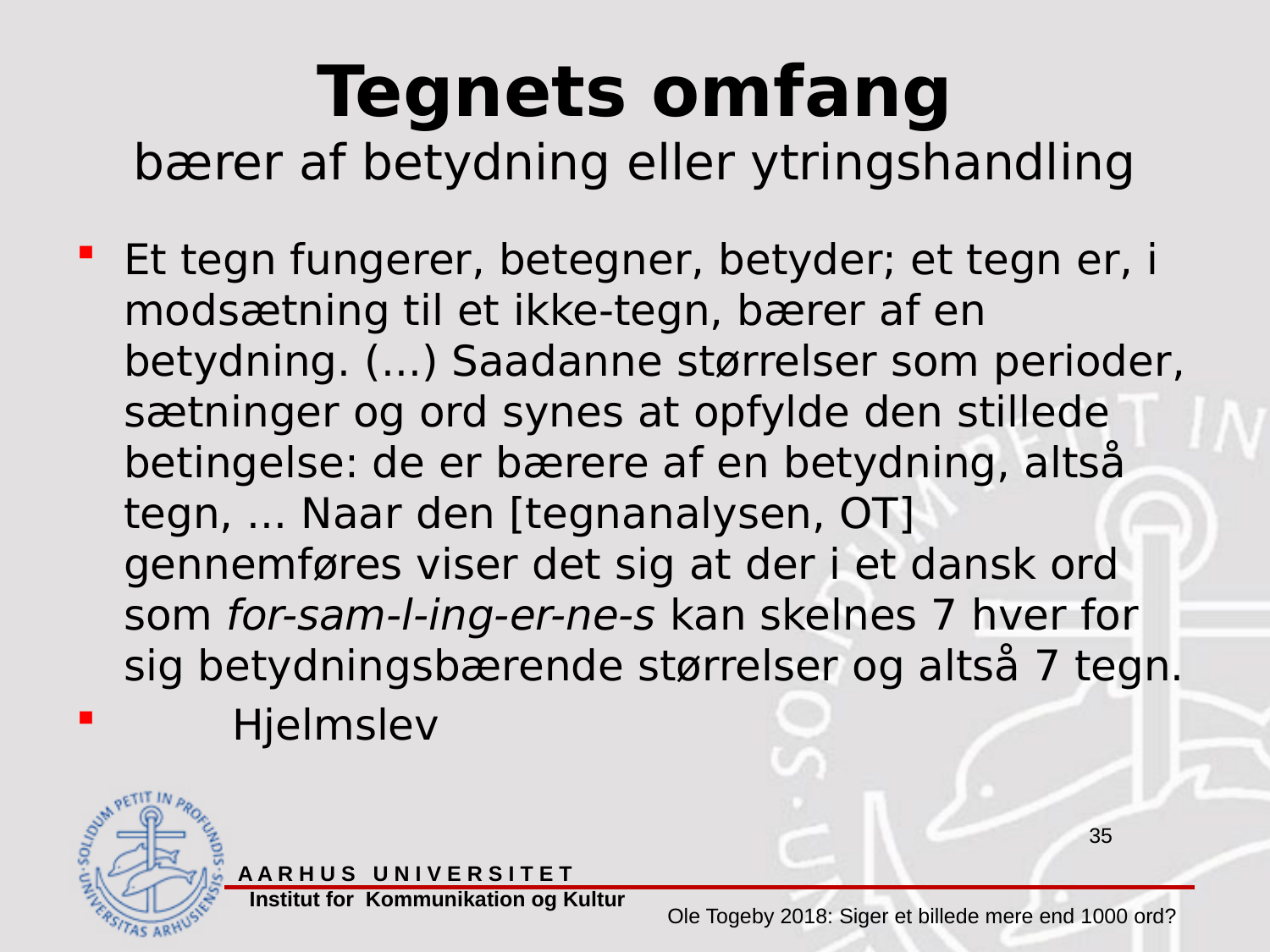

# Tegnets omfang bærer af betydning eller ytringshandling
Et tegn fungerer, betegner, betyder; et tegn er, i modsætning til et ikke-tegn, bærer af en betydning. (...) Saadanne størrelser som perioder, sætninger og ord synes at opfylde den stillede betingelse: de er bærere af en betydning, altså tegn, ... Naar den [tegnanalysen, OT] gennemføres viser det sig at der i et dansk ord som for-sam-l-ing-er-ne-s kan skelnes 7 hver for sig betydningsbærende størrelser og altså 7 tegn.
        Hjelmslev
A A R H U S   U N I V E R S I T E T            Institut for  Kommunikation og Kultur